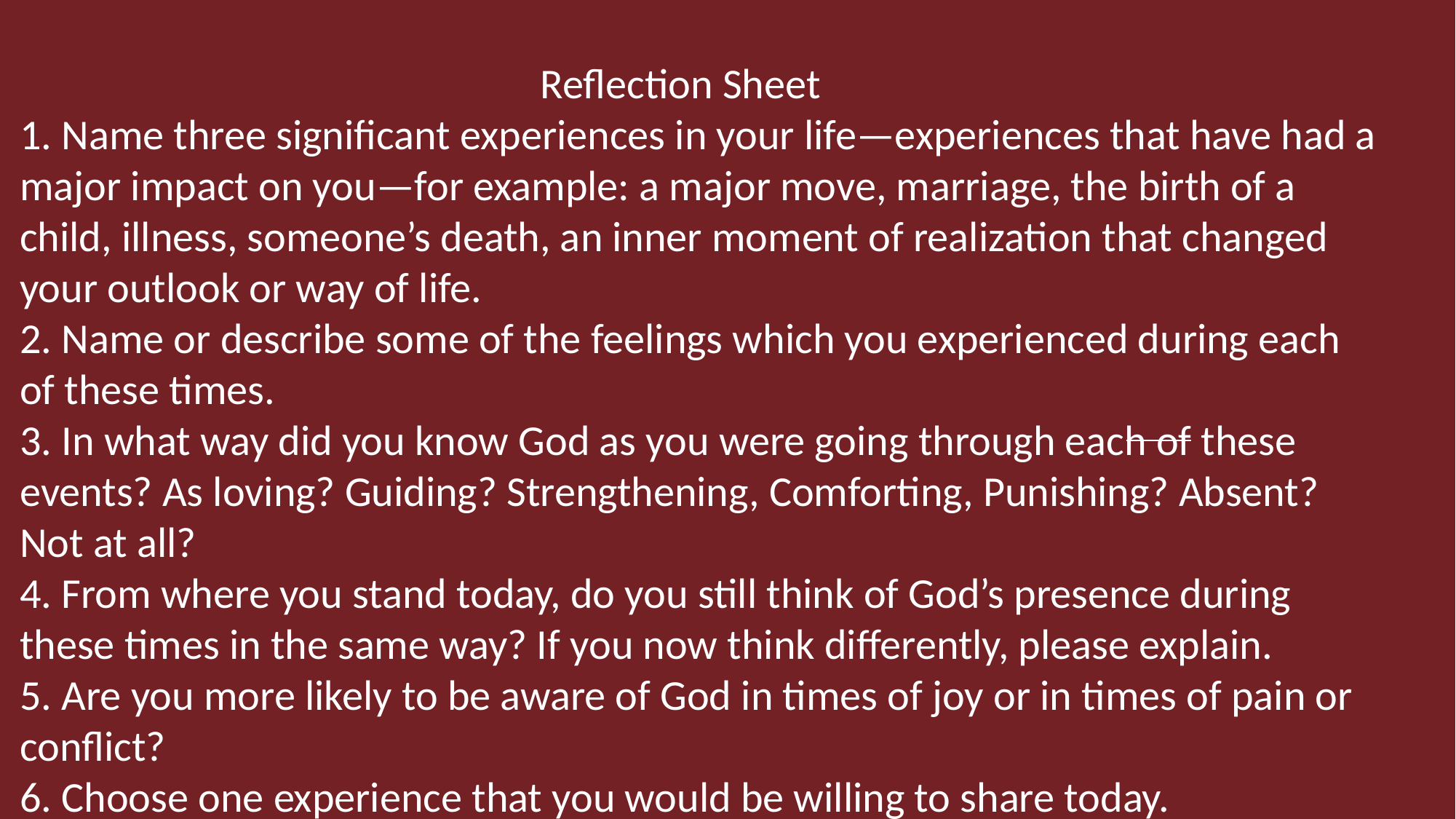

#

                                                      Reflection Sheet
1. Name three significant experiences in your life—experiences that have had a major impact on you—for example: a major move, marriage, the birth of a child, illness, someone’s death, an inner moment of realization that changed your outlook or way of life.
2. Name or describe some of the feelings which you experienced during each of these times.
3. In what way did you know God as you were going through each of these events? As loving? Guiding? Strengthening, Comforting, Punishing? Absent? Not at all?
4. From where you stand today, do you still think of God’s presence during these times in the same way? If you now think differently, please explain.
5. Are you more likely to be aware of God in times of joy or in times of pain or conflict?
6. Choose one experience that you would be willing to share today.